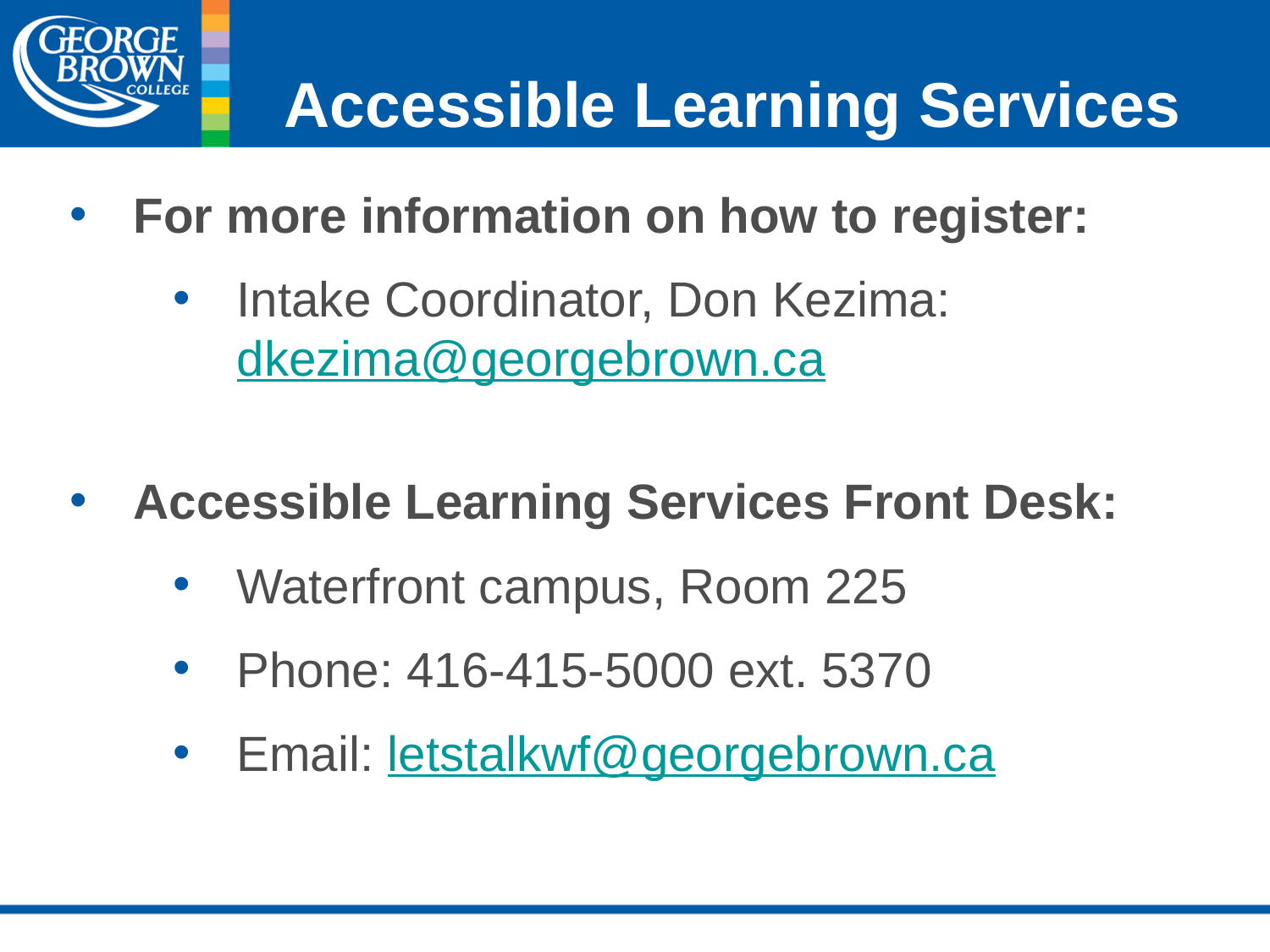

# Accessible Learning Services
For more information on how to register:
Intake Coordinator, Don Kezima: dkezima@georgebrown.ca
Accessible Learning Services Front Desk:
Waterfront campus, Room 225
Phone: 416-415-5000 ext. 5370
Email: letstalkwf@georgebrown.ca